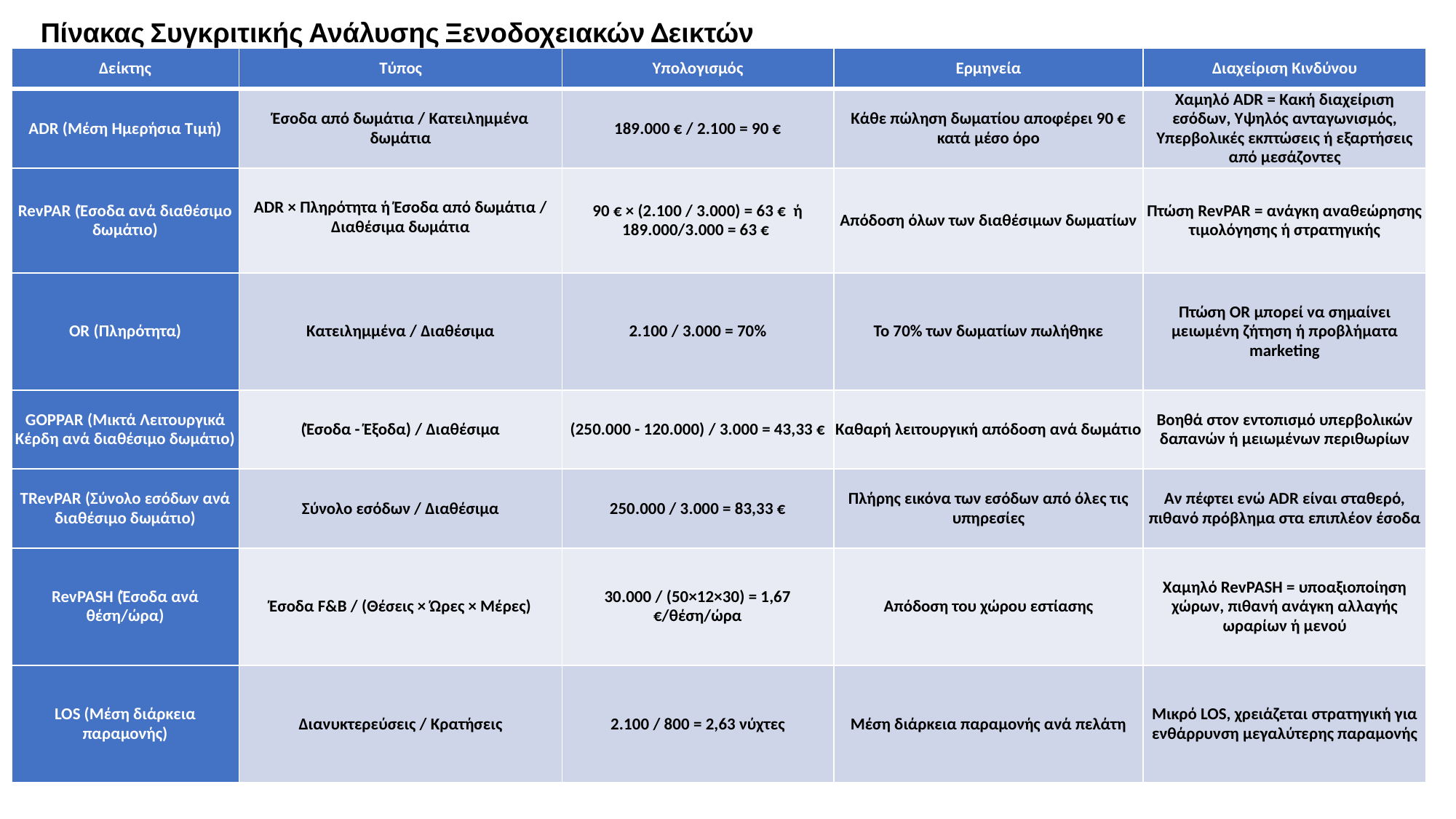

Πίνακας Συγκριτικής Ανάλυσης Ξενοδοχειακών Δεικτών

| Δείκτης | Τύπος | Υπολογισμός | Ερμηνεία | Διαχείριση Κινδύνου |
| --- | --- | --- | --- | --- |
| ADR (Μέση Ημερήσια Τιμή) | Έσοδα από δωμάτια / Κατειλημμένα δωμάτια | 189.000 € / 2.100 = 90 € | Κάθε πώληση δωματίου αποφέρει 90 € κατά μέσο όρο | Χαμηλό ADR = Κακή διαχείριση εσόδων, Υψηλός ανταγωνισμός, Υπερβολικές εκπτώσεις ή εξαρτήσεις από μεσάζοντες |
| RevPAR (Έσοδα ανά διαθέσιμο δωμάτιο) | ADR × Πληρότητα ή Έσοδα από δωμάτια / Διαθέσιμα δωμάτια | 90 € × (2.100 / 3.000) = 63 € ή 189.000/3.000 = 63 € | Απόδοση όλων των διαθέσιμων δωματίων | Πτώση RevPAR = ανάγκη αναθεώρησης τιμολόγησης ή στρατηγικής |
| OR (Πληρότητα) | Κατειλημμένα / Διαθέσιμα | 2.100 / 3.000 = 70% | Το 70% των δωματίων πωλήθηκε | Πτώση OR μπορεί να σημαίνει μειωμένη ζήτηση ή προβλήματα marketing |
| GOPPAR (Μικτά Λειτουργικά Κέρδη ανά διαθέσιμο δωμάτιο) | (Έσοδα - Έξοδα) / Διαθέσιμα | (250.000 - 120.000) / 3.000 = 43,33 € | Καθαρή λειτουργική απόδοση ανά δωμάτιο | Βοηθά στον εντοπισμό υπερβολικών δαπανών ή μειωμένων περιθωρίων |
| TRevPAR (Σύνολο εσόδων ανά διαθέσιμο δωμάτιο) | Σύνολο εσόδων / Διαθέσιμα | 250.000 / 3.000 = 83,33 € | Πλήρης εικόνα των εσόδων από όλες τις υπηρεσίες | Αν πέφτει ενώ ADR είναι σταθερό, πιθανό πρόβλημα στα επιπλέον έσοδα |
| RevPASH (Έσοδα ανά θέση/ώρα) | Έσοδα F&B / (Θέσεις × Ώρες × Μέρες) | 30.000 / (50×12×30) = 1,67 €/θέση/ώρα | Απόδοση του χώρου εστίασης | Χαμηλό RevPASH = υποαξιοποίηση χώρων, πιθανή ανάγκη αλλαγής ωραρίων ή μενού |
| LOS (Μέση διάρκεια παραμονής) | Διανυκτερεύσεις / Κρατήσεις | 2.100 / 800 = 2,63 νύχτες | Μέση διάρκεια παραμονής ανά πελάτη | Μικρό LOS, χρειάζεται στρατηγική για ενθάρρυνση μεγαλύτερης παραμονής |